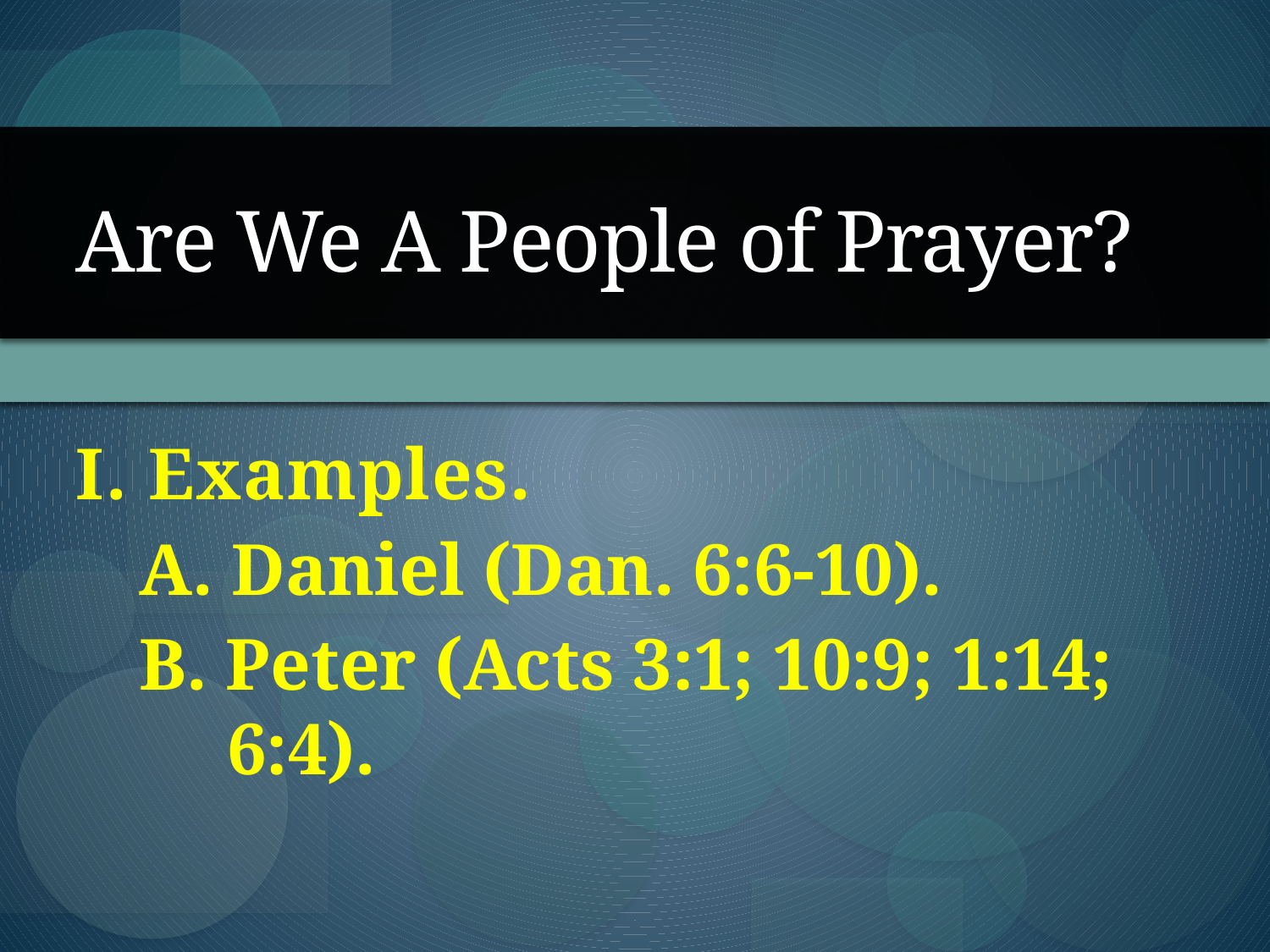

# Are We A People of Prayer?
I. Examples.
A. Daniel (Dan. 6:6-10).
B. Peter (Acts 3:1; 10:9; 1:14; 6:4).